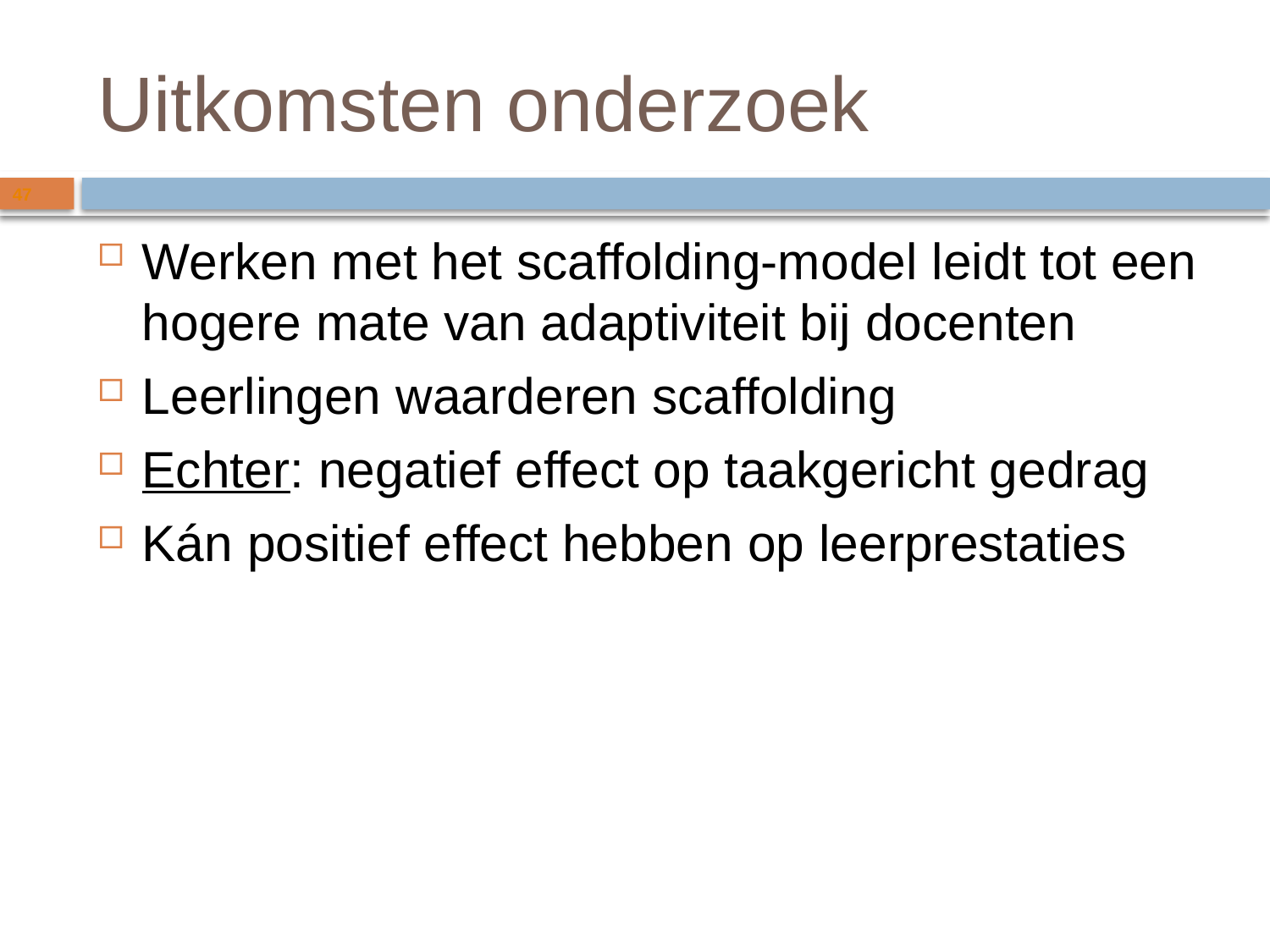

# Uitkomsten onderzoek
47
Werken met het scaffolding-model leidt tot een hogere mate van adaptiviteit bij docenten
Leerlingen waarderen scaffolding
Echter: negatief effect op taakgericht gedrag
Kán positief effect hebben op leerprestaties